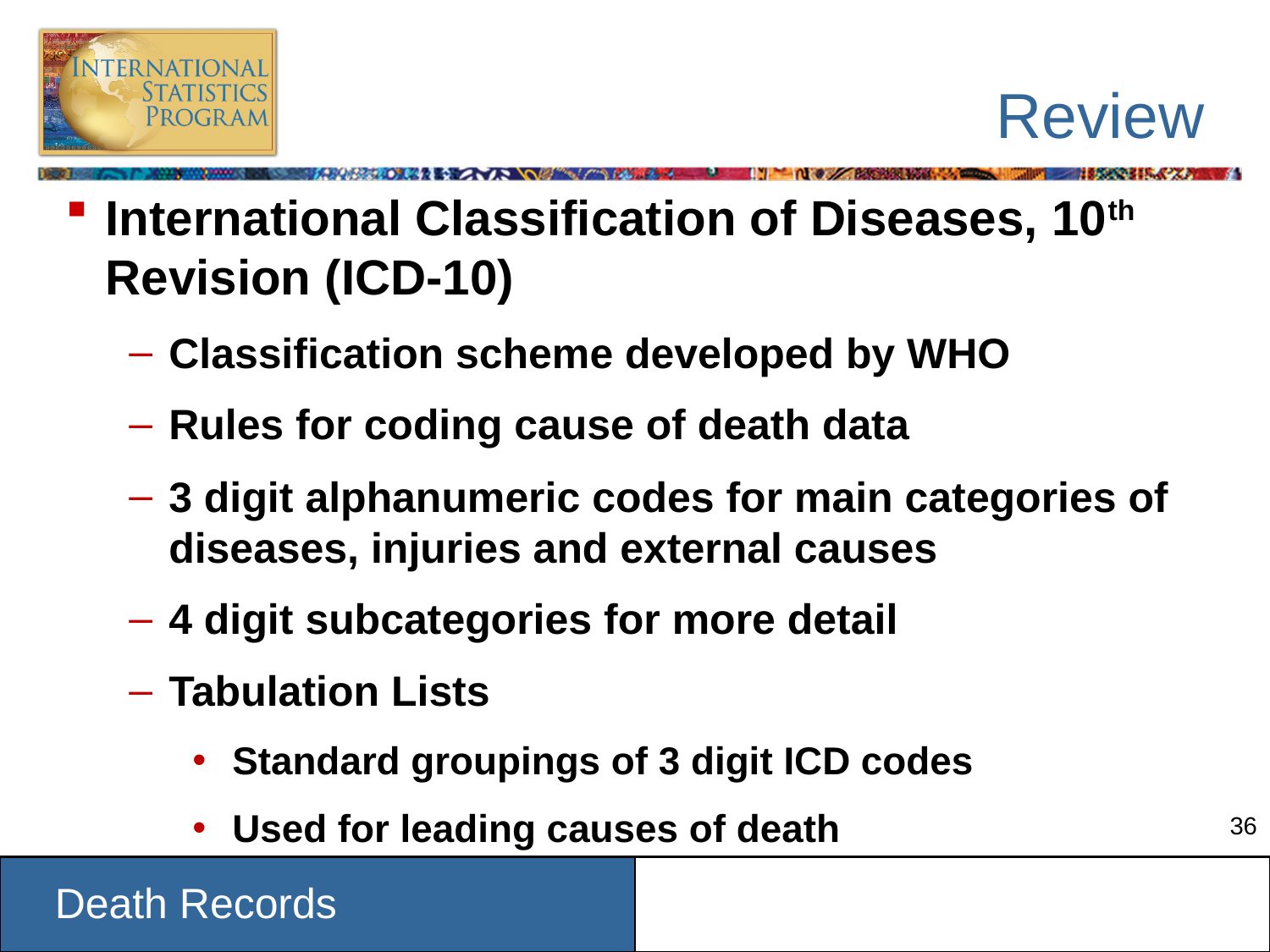

# Review
International Classification of Diseases, 10th Revision (ICD-10)
Classification scheme developed by WHO
Rules for coding cause of death data
3 digit alphanumeric codes for main categories of diseases, injuries and external causes
4 digit subcategories for more detail
Tabulation Lists
Standard groupings of 3 digit ICD codes
Used for leading causes of death